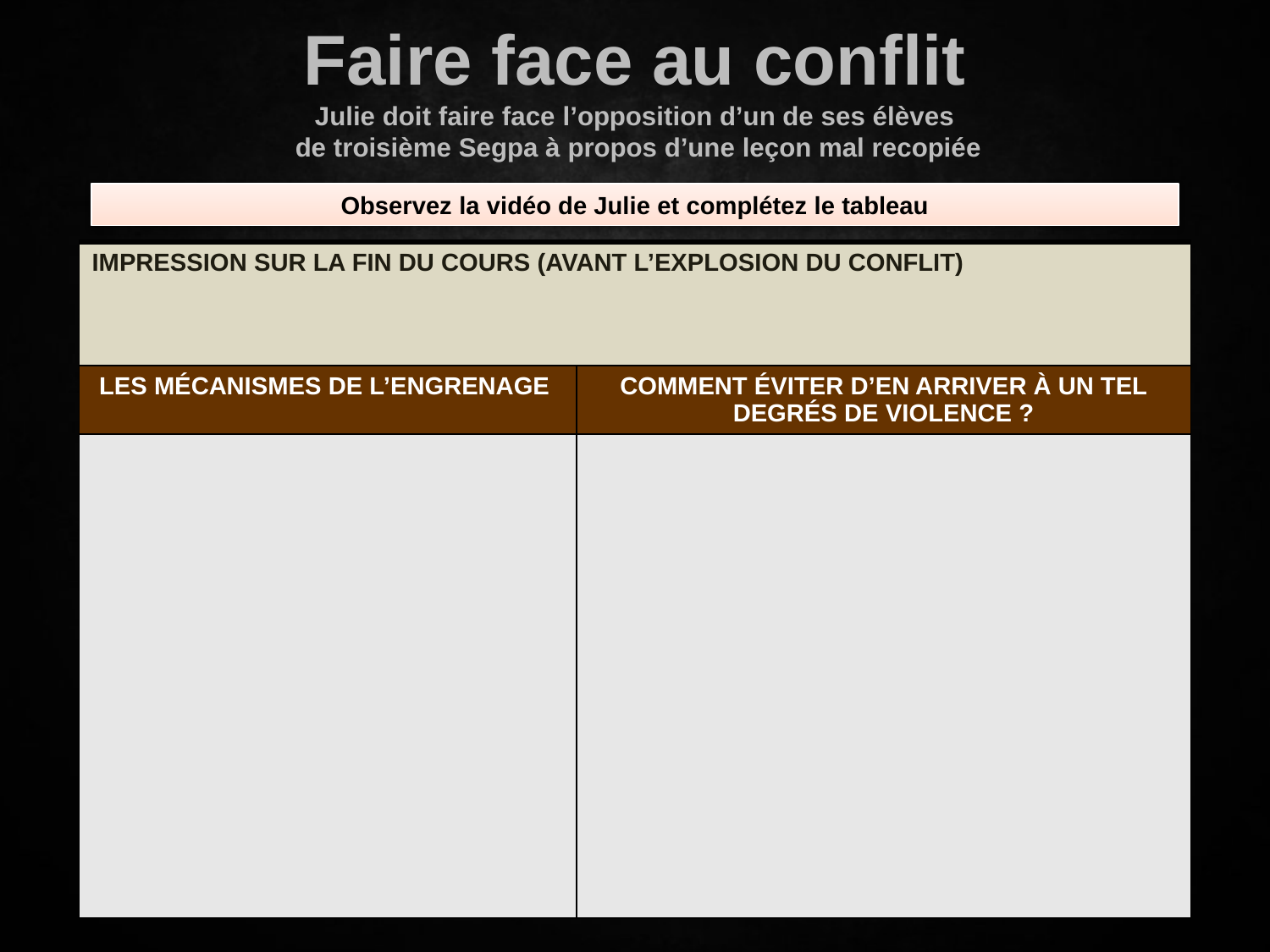

Faire face au conflit
Julie doit faire face l’opposition d’un de ses élèves
 de troisième Segpa à propos d’une leçon mal recopiée
Observez la vidéo de Julie et complétez le tableau
| Impression sur la fin du cours (avant l’explosion du conflit) |  |
| --- | --- |
| Les mécanismes de l’engrenage | Comment éviter d’en arriver à un tel degrés de violence ? |
|  |  |